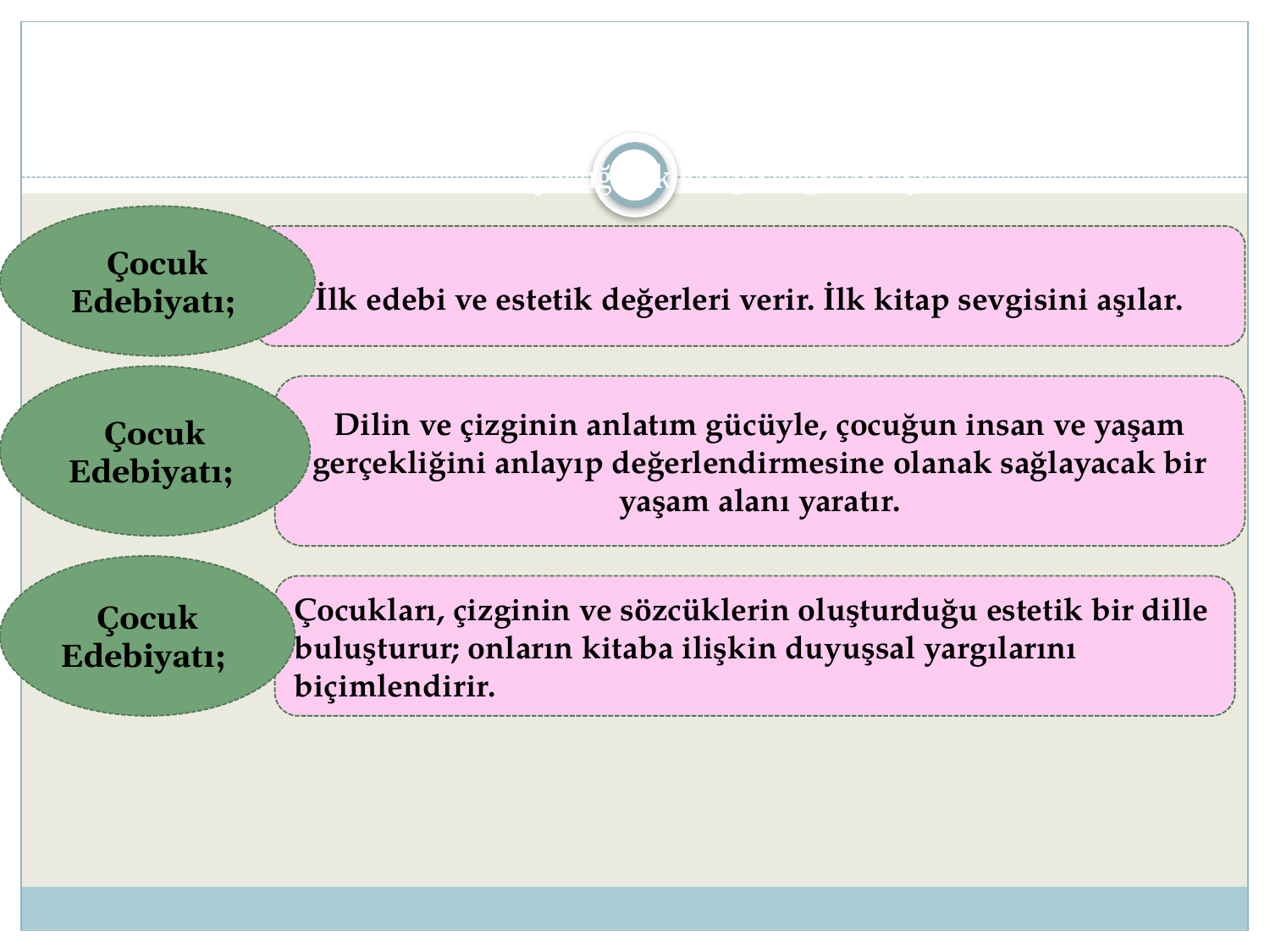

#
Çocuk Edebiyatı;

Çocuğa ilk kitap sevgisini aşılar.

 İlk edebi ve estetik değerleri verir. İlk kitap sevgisini aşılar.

Çocuk Edebiyatı;
Dilin ve çizginin anlatım gücüyle, çocuğun insan ve yaşam gerçekliğini anlayıp değerlendirmesine olanak sağlayacak bir yaşam alanı yaratır.
Çocuk Edebiyatı;
Çocukları, çizginin ve sözcüklerin oluşturduğu estetik bir dille buluşturur; onların kitaba ilişkin duyuşsal yargılarını biçimlendirir.